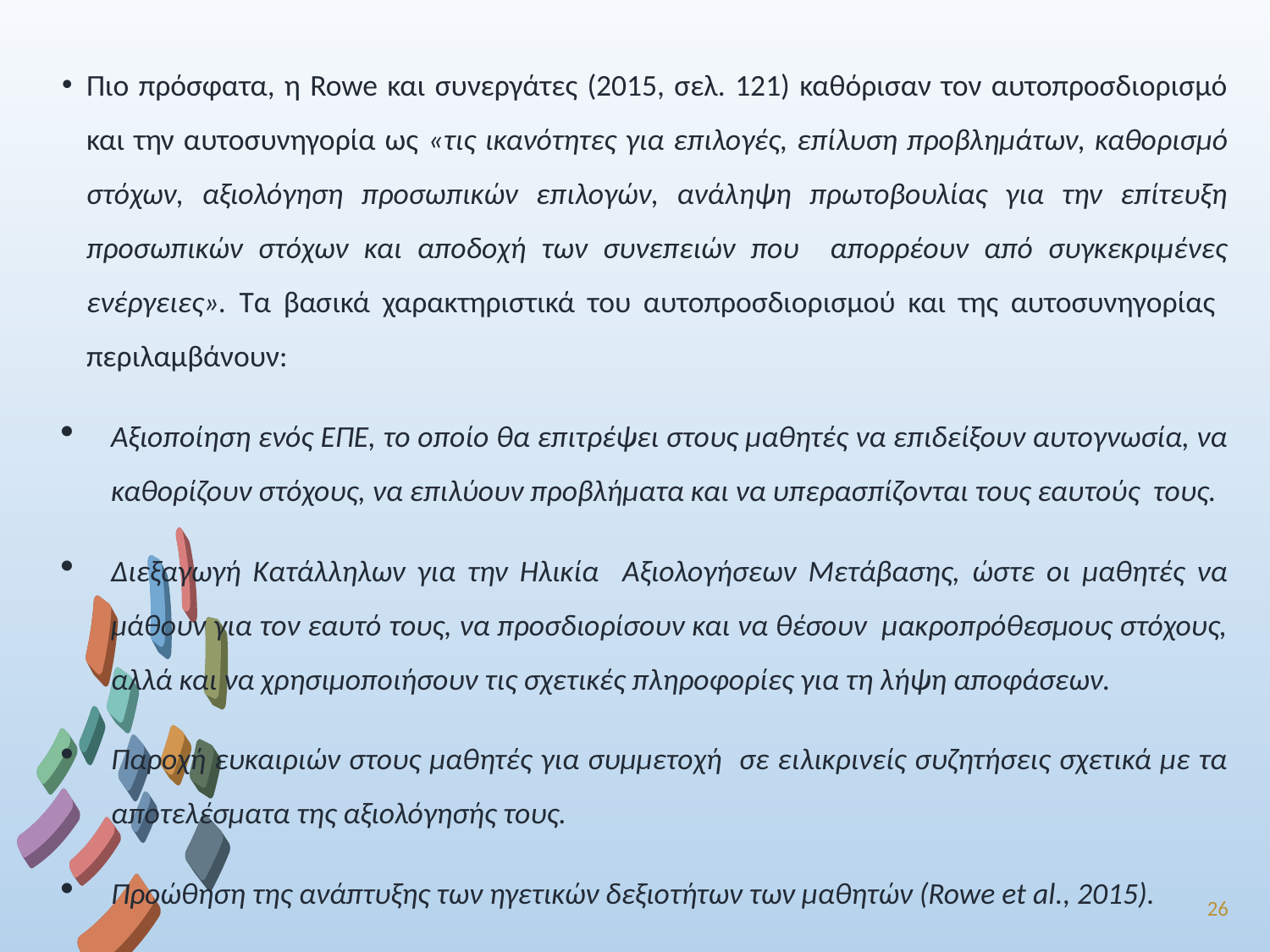

Πιο πρόσφατα, η Rowe και συνεργάτες (2015, σελ. 121) καθόρισαν τον αυτοπροσδιορισμό και την αυτοσυνηγορία ως «τις ικανότητες για επιλογές, επίλυση προβλημάτων, καθορισμό στόχων, αξιολόγηση προσωπικών επιλογών, ανάληψη πρωτοβουλίας για την επίτευξη προσωπικών στόχων και αποδοχή των συνεπειών που  απορρέουν από συγκεκριμένες ενέργειες». Τα βασικά χαρακτηριστικά του αυτοπροσδιορισμού και της αυτοσυνηγορίας  περιλαμβάνουν:
Αξιοποίηση ενός ΕΠΕ, το οποίο θα επιτρέψει στους μαθητές να επιδείξουν αυτογνωσία, να καθορίζουν στόχους, να επιλύουν προβλήματα και να υπερασπίζονται τους εαυτούς  τους.
Διεξαγωγή Κατάλληλων για την Ηλικία  Αξιολογήσεων Μετάβασης, ώστε οι μαθητές να μάθουν για τον εαυτό τους, να προσδιορίσουν και να θέσουν  μακροπρόθεσμους στόχους, αλλά και να χρησιμοποιήσουν τις σχετικές πληροφορίες για τη λήψη αποφάσεων.
Παροχή ευκαιριών στους μαθητές για συμμετοχή  σε ειλικρινείς συζητήσεις σχετικά με τα αποτελέσματα της αξιολόγησής τους.
Προώθηση της ανάπτυξης των ηγετικών δεξιοτήτων των μαθητών (Rowe et al., 2015).

26